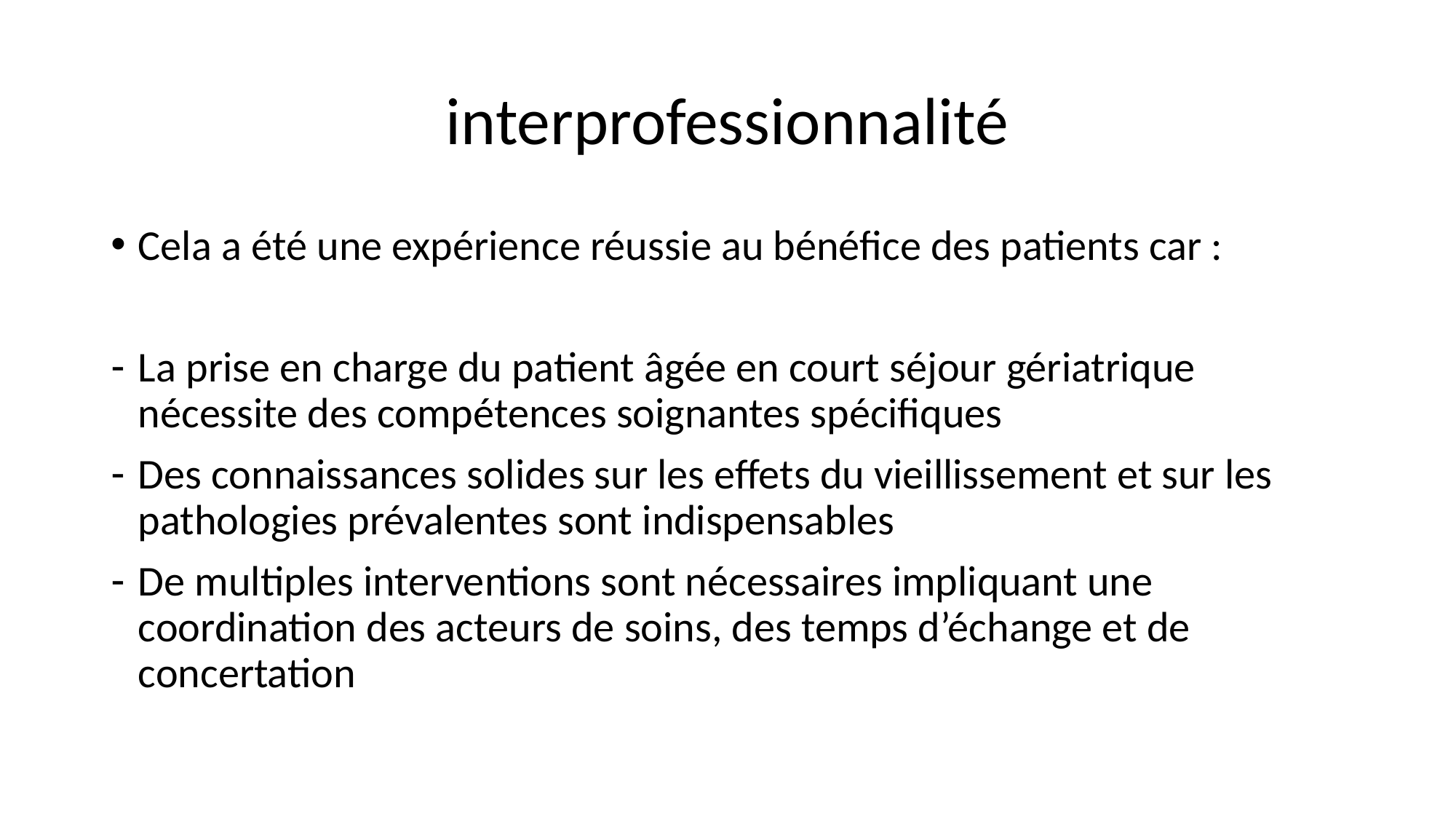

# interprofessionnalité
Cela a été une expérience réussie au bénéfice des patients car :

La prise en charge du patient âgée en court séjour gériatrique nécessite des compétences soignantes spécifiques
Des connaissances solides sur les effets du vieillissement et sur les pathologies prévalentes sont indispensables
De multiples interventions sont nécessaires impliquant une coordination des acteurs de soins, des temps d’échange et de concertation